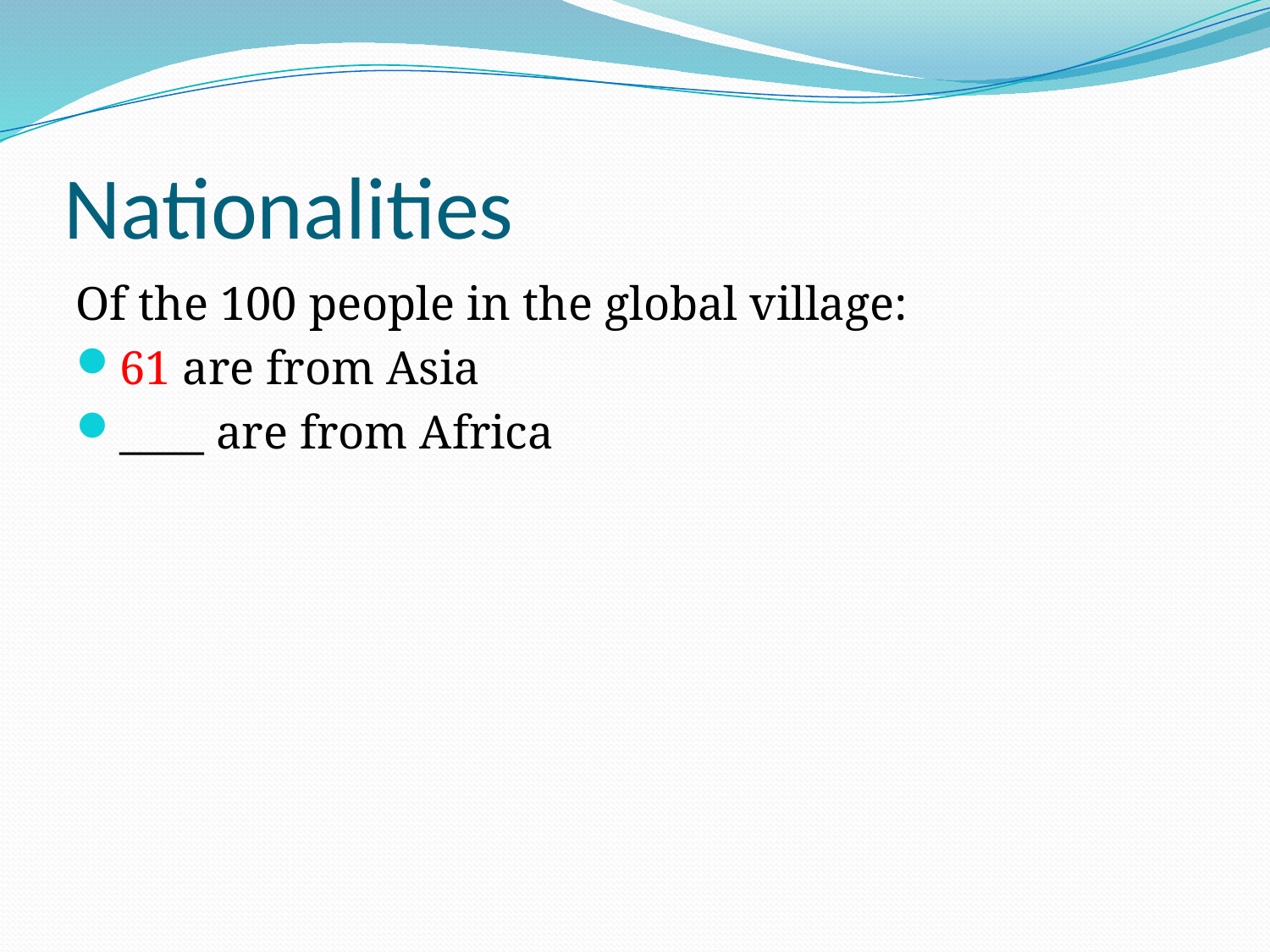

# Nationalities
Of the 100 people in the global village:
61 are from Asia
____ are from Africa